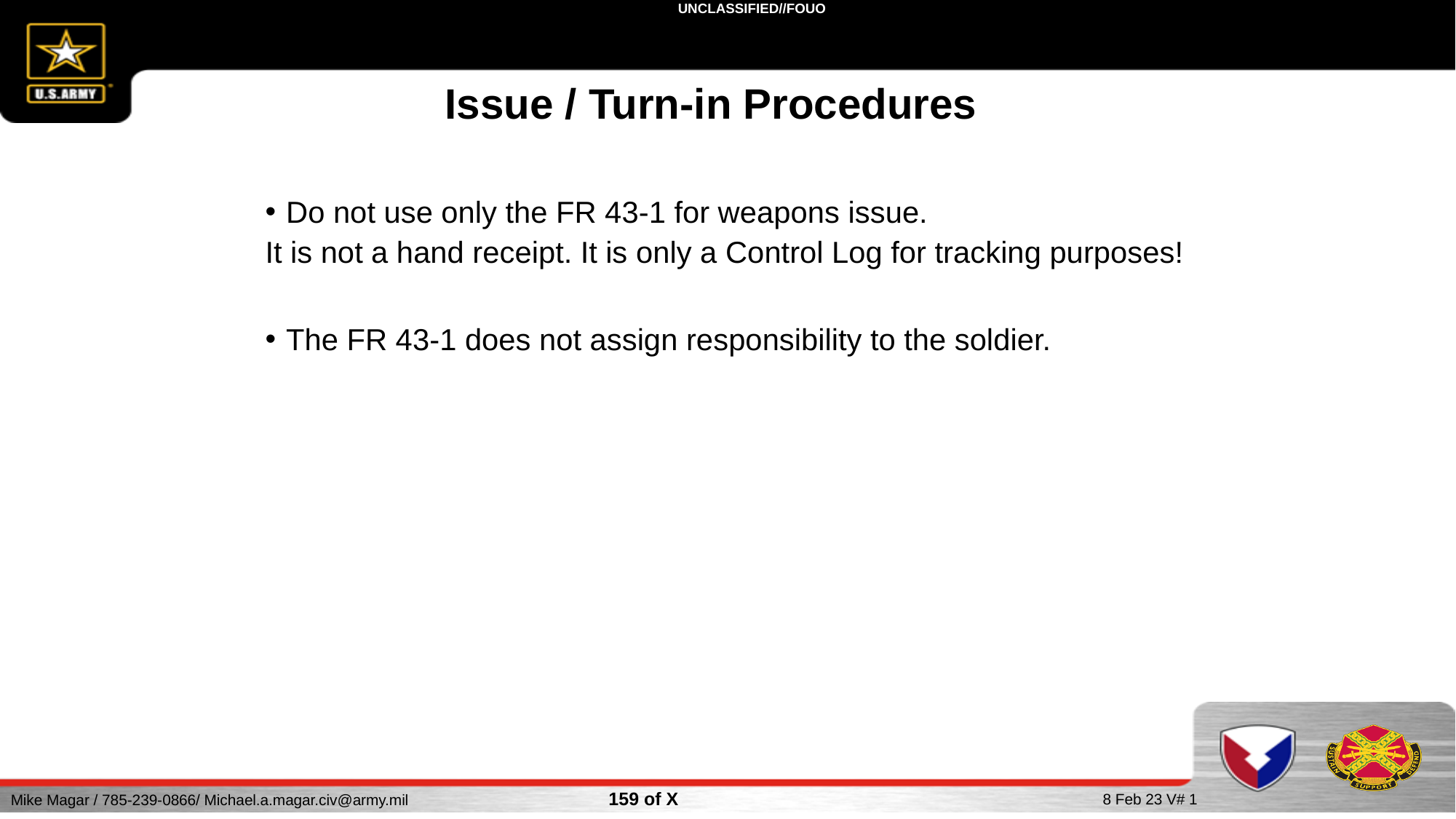

Issue / Turn-in Procedures
Do not use only the FR 43-1 for weapons issue.
It is not a hand receipt. It is only a Control Log for tracking purposes!

The FR 43-1 does not assign responsibility to the soldier.